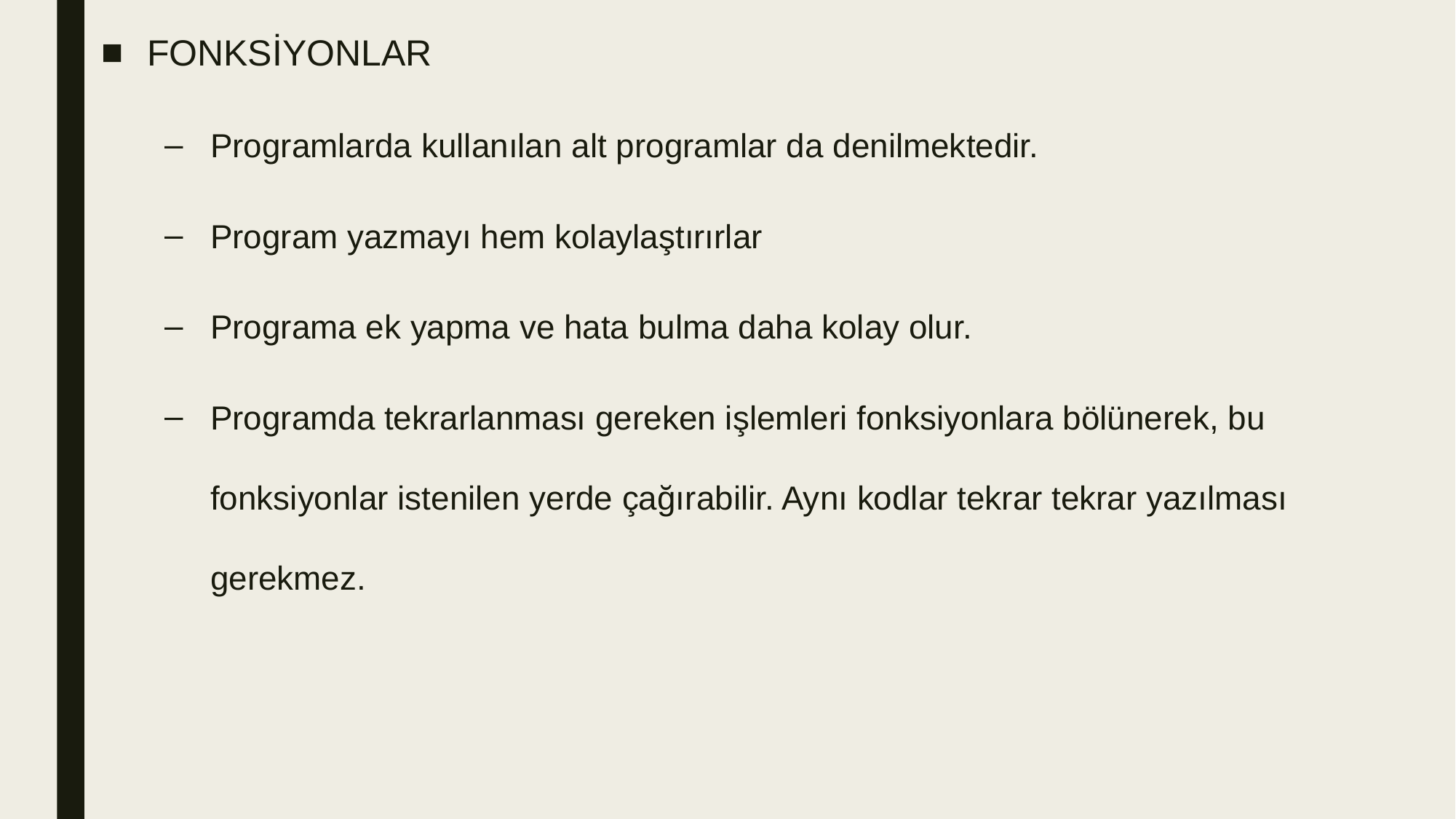

FONKSİYONLAR
Programlarda kullanılan alt programlar da denilmektedir.
Program yazmayı hem kolaylaştırırlar
Programa ek yapma ve hata bulma daha kolay olur.
Programda tekrarlanması gereken işlemleri fonksiyonlara bölünerek, bu fonksiyonlar istenilen yerde çağırabilir. Aynı kodlar tekrar tekrar yazılması gerekmez.